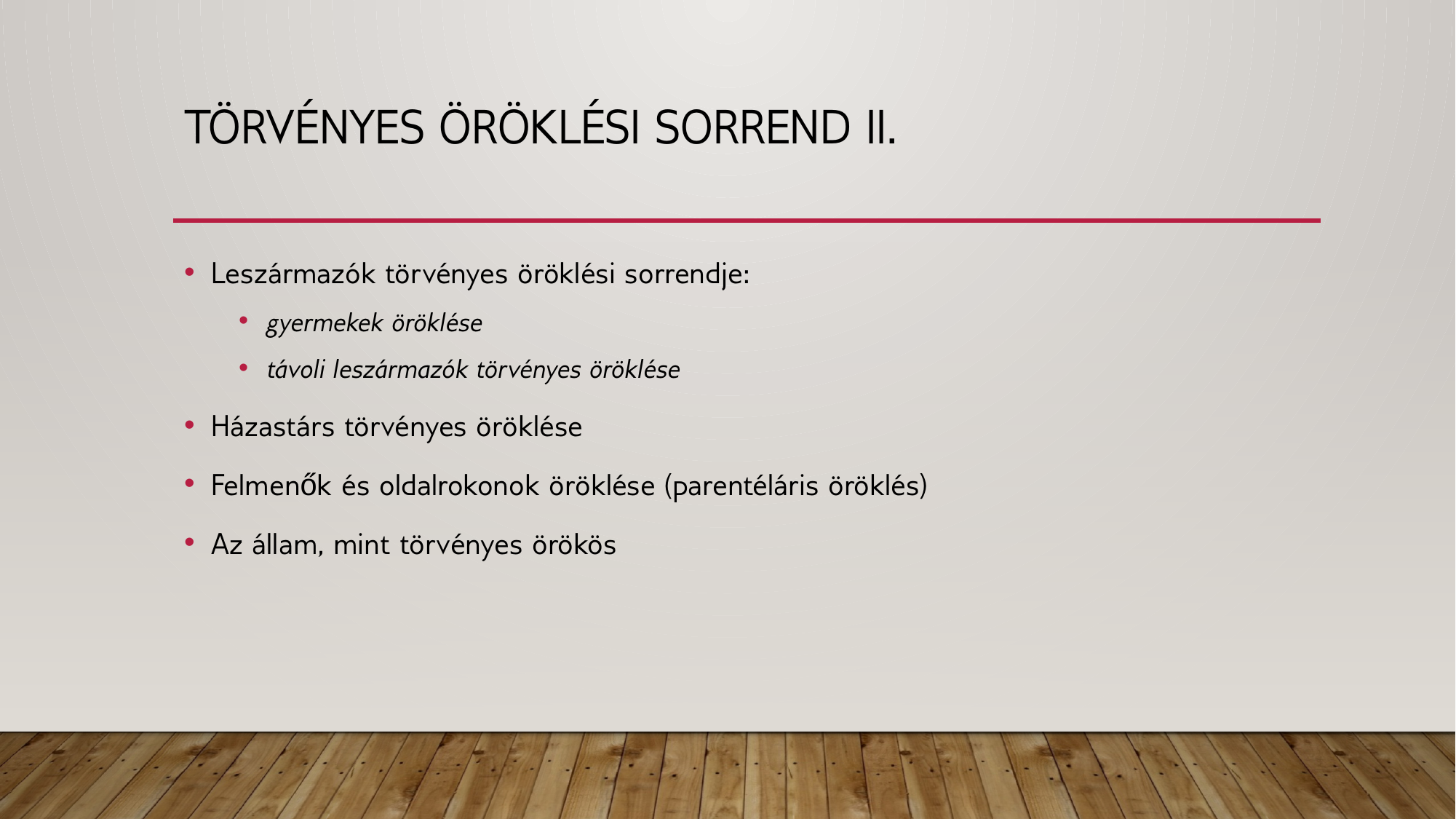

# Törvényes öröklési sorrend II.
Leszármazók törvényes öröklési sorrendje:
gyermekek öröklése
távoli leszármazók törvényes öröklése
Házastárs törvényes öröklése
Felmenők és oldalrokonok öröklése (parentéláris öröklés)
Az állam, mint törvényes örökös